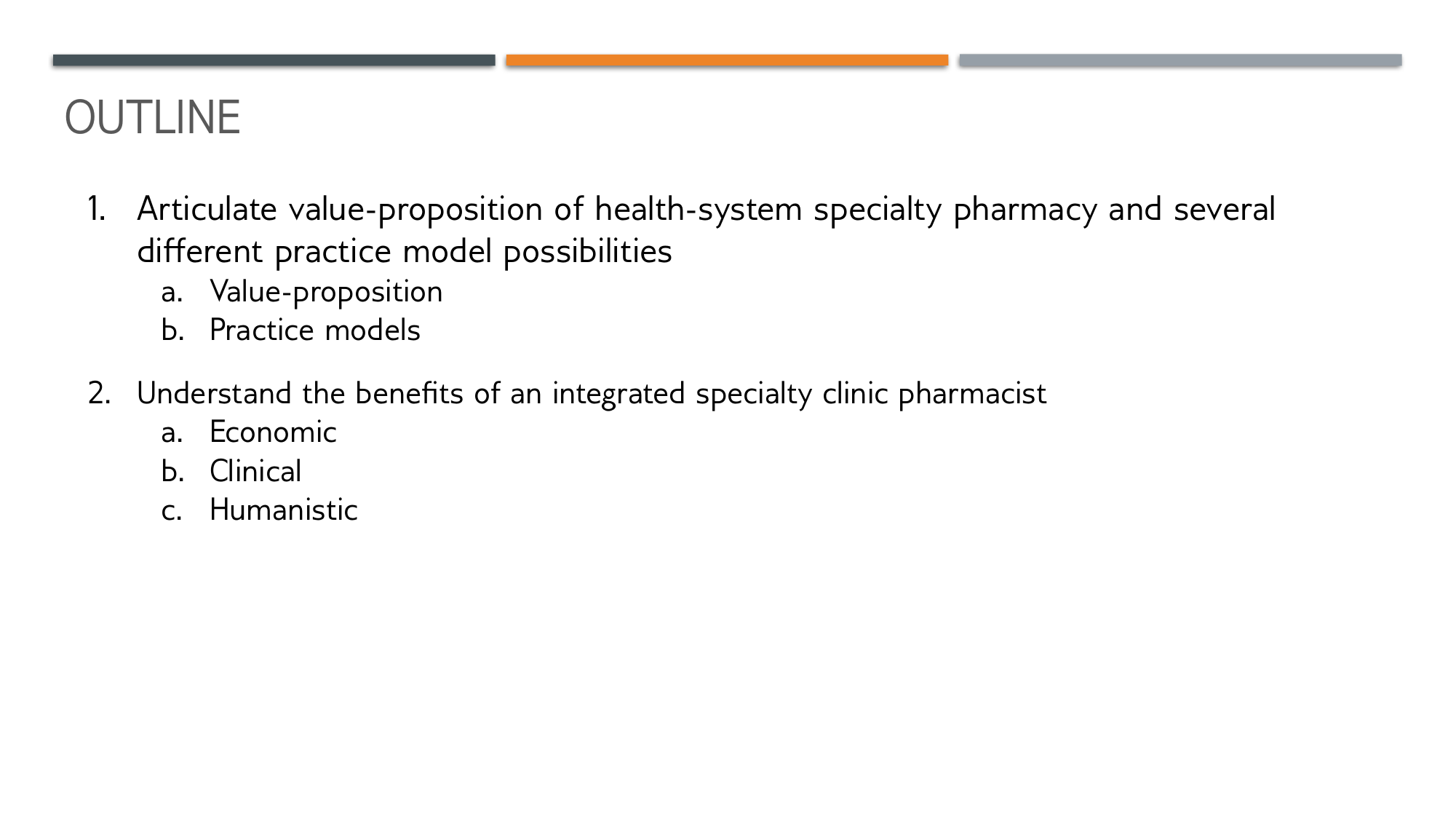

# Outline
Articulate value-proposition of health-system specialty pharmacy and several different practice model possibilities
Value-proposition
Practice models
Understand the benefits of an integrated specialty clinic pharmacist
Economic
Clinical
Humanistic